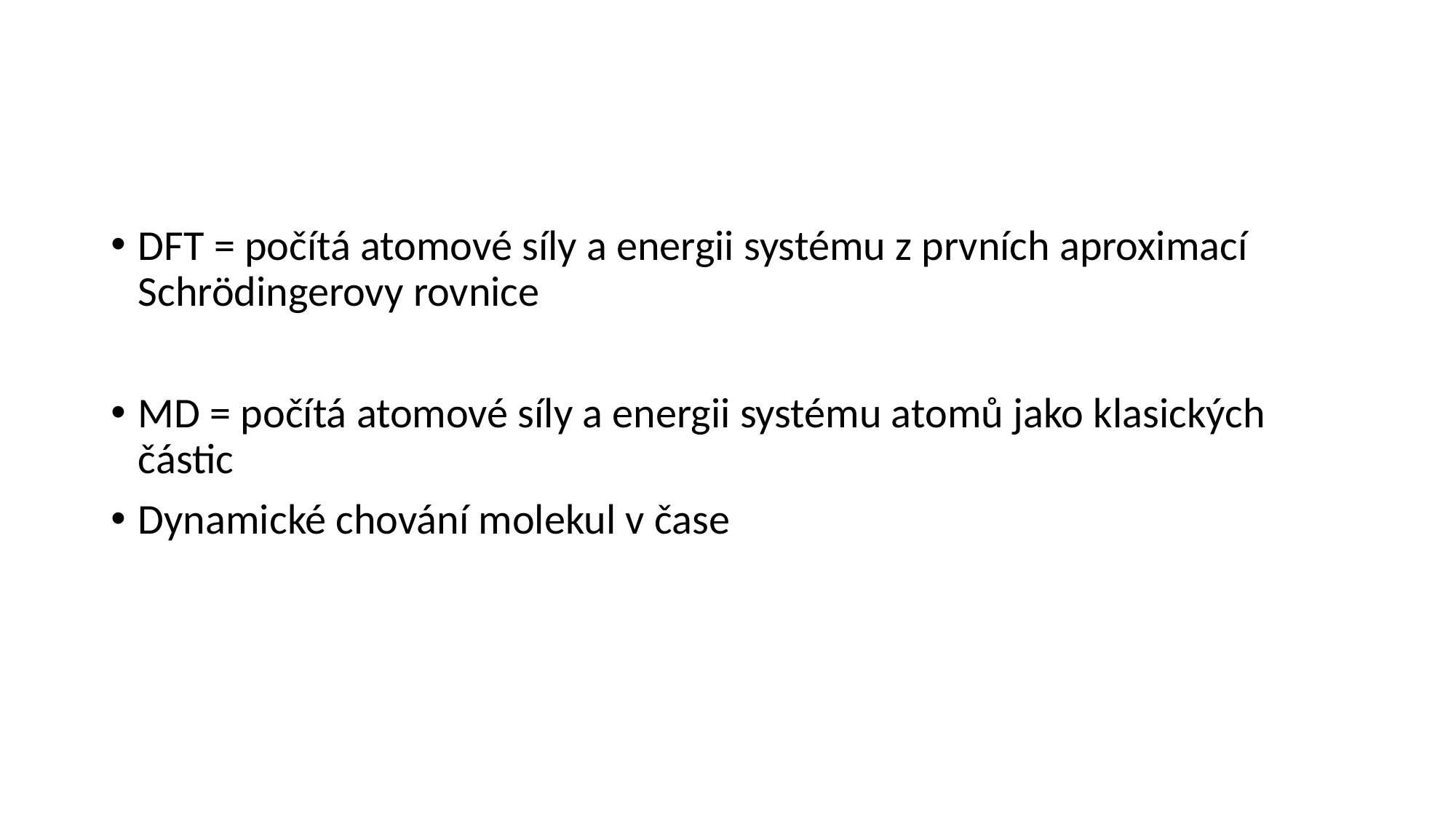

#
DFT = počítá atomové síly a energii systému z prvních aproximací Schrödingerovy rovnice

MD = počítá atomové síly a energii systému atomů jako klasických částic
Dynamické chování molekul v čase